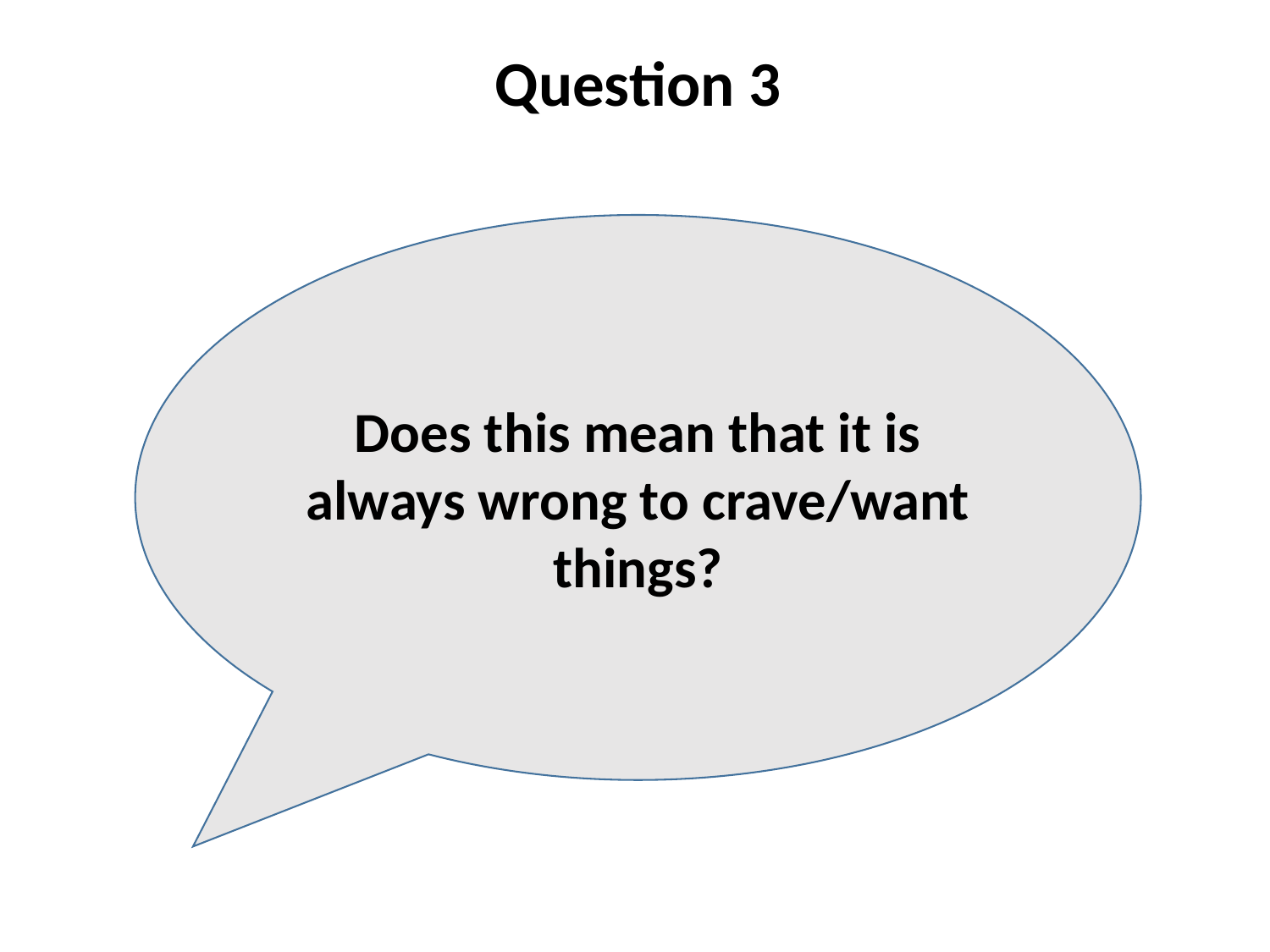

Question 3
Does this mean that it is always wrong to crave/want things?